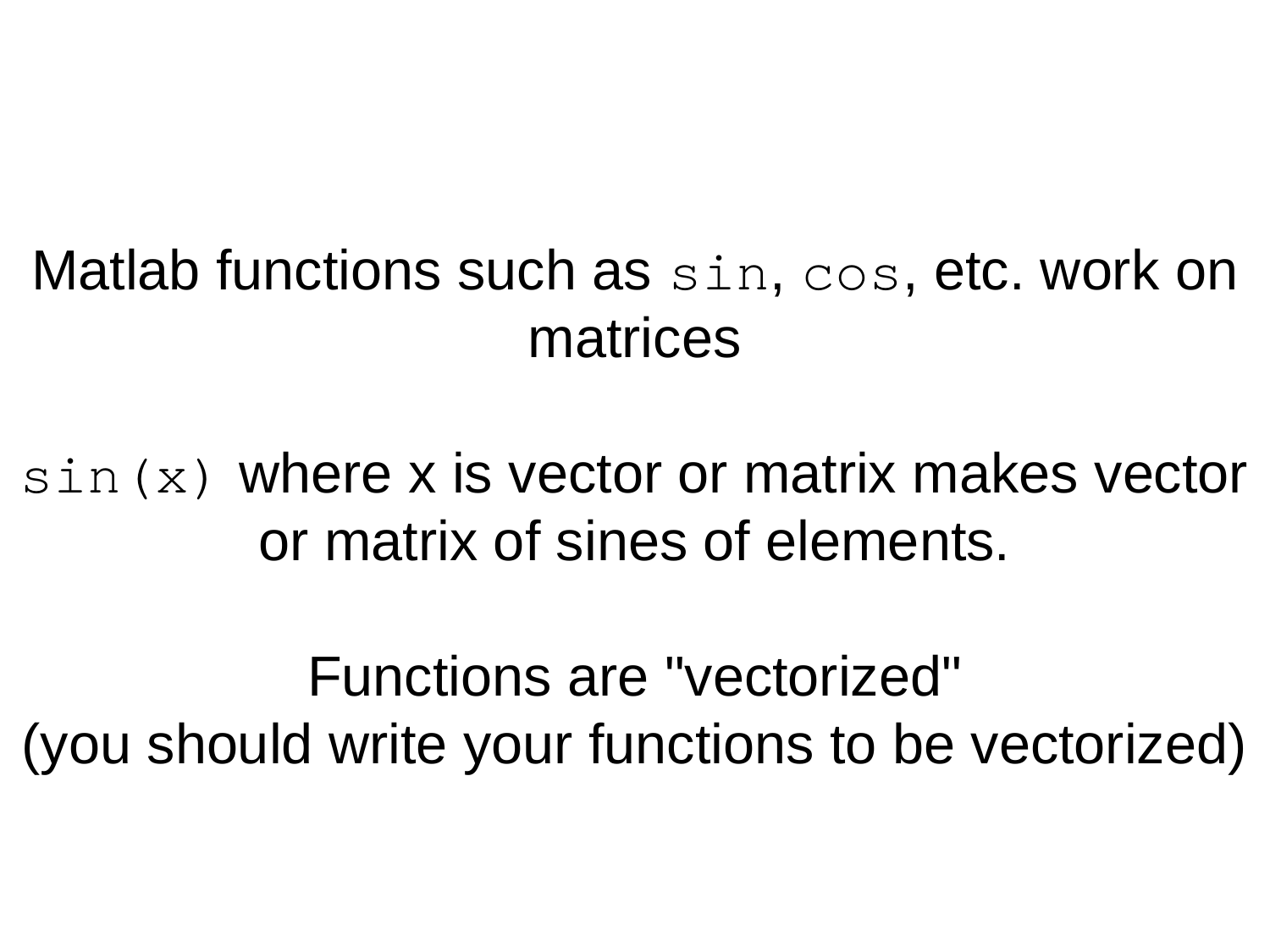

Matlab functions such as sin, cos, etc. work on matrices

sin(x) where x is vector or matrix makes vector or matrix of sines of elements.

Functions are "vectorized"
(you should write your functions to be vectorized)